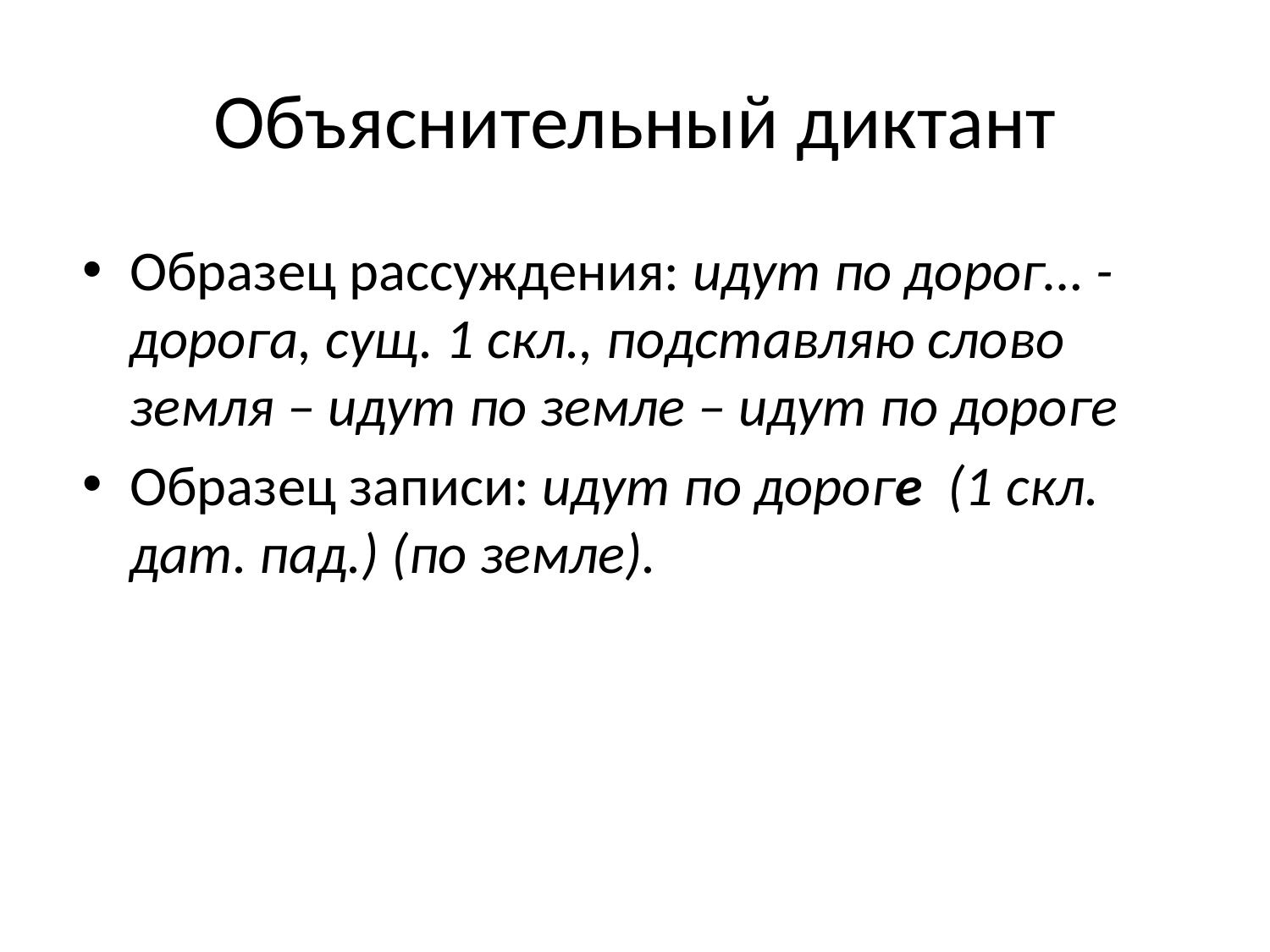

# Объяснительный диктант
Образец рассуждения: идут по дорог… - дорога, сущ. 1 скл., подставляю слово земля – идут по земле – идут по дороге
Образец записи: идут по дороге  (1 скл. дат. пад.) (по земле).